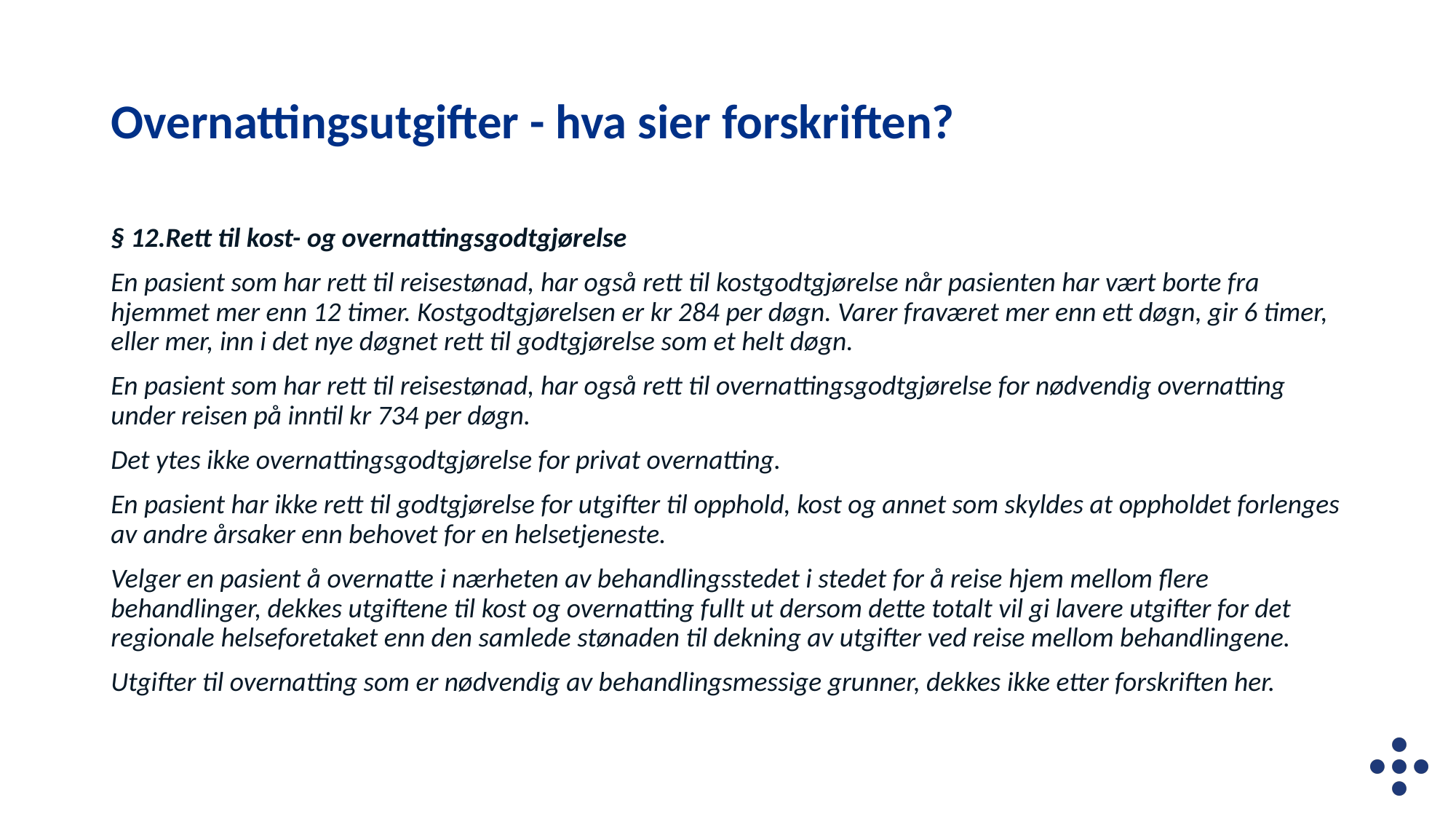

# Overnattingsutgifter - hva sier forskriften?
§ 12.Rett til kost- og overnattingsgodtgjørelse
En pasient som har rett til reisestønad, har også rett til kostgodtgjørelse når pasienten har vært borte fra hjemmet mer enn 12 timer. Kostgodtgjørelsen er kr 284 per døgn. Varer fraværet mer enn ett døgn, gir 6 timer, eller mer, inn i det nye døgnet rett til godtgjørelse som et helt døgn.
En pasient som har rett til reisestønad, har også rett til overnattingsgodtgjørelse for nødvendig overnatting under reisen på inntil kr 734 per døgn.
Det ytes ikke overnattingsgodtgjørelse for privat overnatting.
En pasient har ikke rett til godtgjørelse for utgifter til opphold, kost og annet som skyldes at oppholdet forlenges av andre årsaker enn behovet for en helsetjeneste.
Velger en pasient å overnatte i nærheten av behandlingsstedet i stedet for å reise hjem mellom flere behandlinger, dekkes utgiftene til kost og overnatting fullt ut dersom dette totalt vil gi lavere utgifter for det regionale helseforetaket enn den samlede stønaden til dekning av utgifter ved reise mellom behandlingene.
Utgifter til overnatting som er nødvendig av behandlingsmessige grunner, dekkes ikke etter forskriften her.